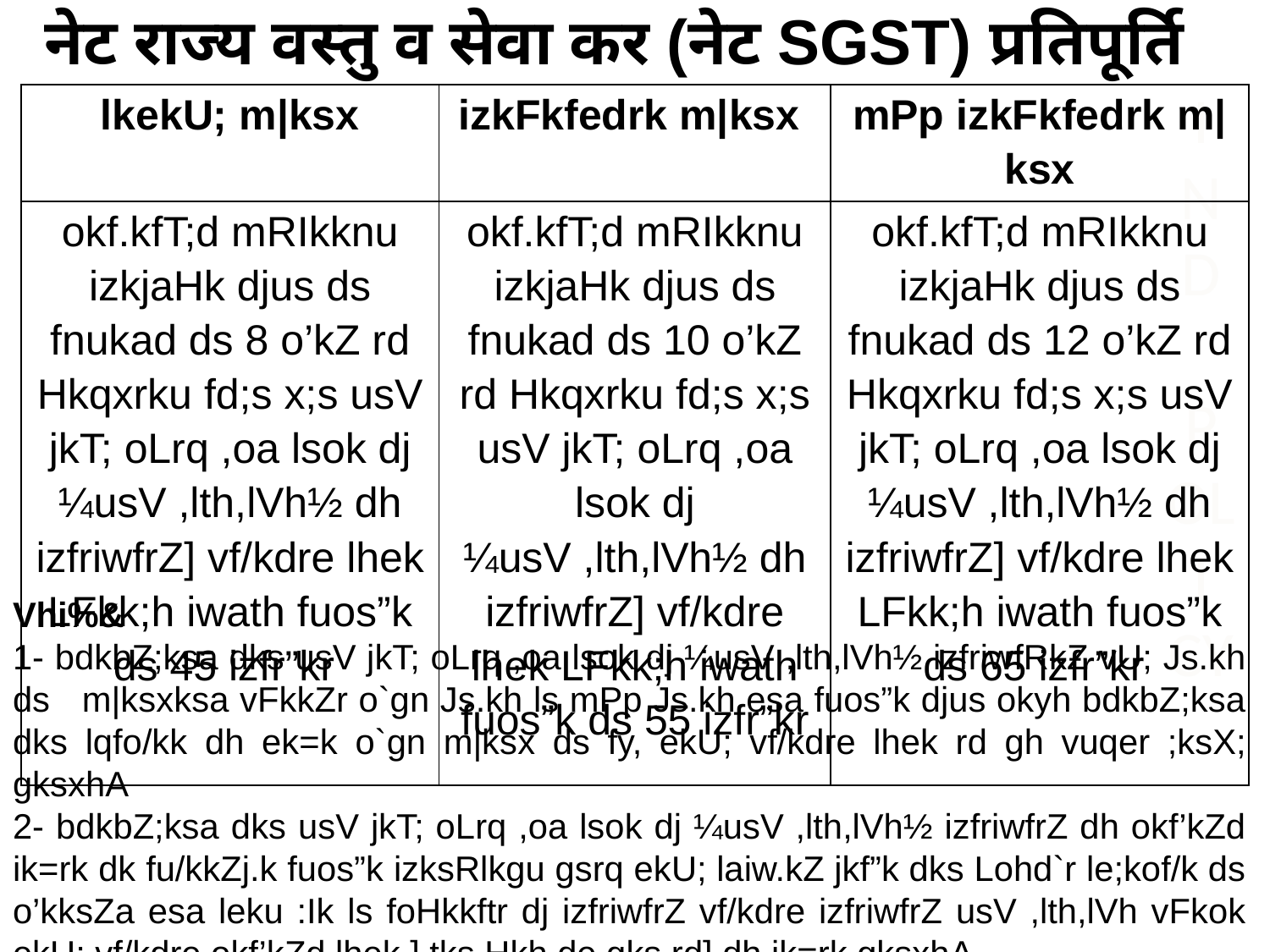

नेट राज्य वस्तु व सेवा कर (नेट SGST) प्रतिपूर्ति
I
ND

P
OL
I
CY
| lkekU; m|ksx | izkFkfedrk m|ksx | mPp izkFkfedrk m|ksx |
| --- | --- | --- |
| okf.kfT;d mRIkknu izkjaHk djus ds fnukad ds 8 o’kZ rd Hkqxrku fd;s x;s usV jkT; oLrq ,oa lsok dj ¼usV ,lth,lVh½ dh izfriwfrZ] vf/kdre lhek LFkk;h iwath fuos”k ds 45 izfr”kr | okf.kfT;d mRIkknu izkjaHk djus ds fnukad ds 10 o’kZ rd Hkqxrku fd;s x;s usV jkT; oLrq ,oa lsok dj ¼usV ,lth,lVh½ dh izfriwfrZ] vf/kdre lhek LFkk;h iwath fuos”k ds 55 izfr”kr | okf.kfT;d mRIkknu izkjaHk djus ds fnukad ds 12 o’kZ rd Hkqxrku fd;s x;s usV jkT; oLrq ,oa lsok dj ¼usV ,lth,lVh½ dh izfriwfrZ] vf/kdre lhek LFkk;h iwath fuos”k ds 65 izfr”kr |
Vhi%&
1- bdkbZ;ksa dks usV jkT; oLrq ,oa lsok dj ¼usV ,lth,lVh½ izfriwfRkZ vU; Js.kh ds   m|ksxksa vFkkZr o`gn Js.kh ls mPp Js.kh esa fuos”k djus okyh bdkbZ;ksa dks lqfo/kk dh ek=k o`gn m|ksx ds fy, ekU; vf/kdre lhek rd gh vuqer ;ksX; gksxhA
2- bdkbZ;ksa dks usV jkT; oLrq ,oa lsok dj ¼usV ,lth,lVh½ izfriwfrZ dh okf’kZd ik=rk dk fu/kkZj.k fuos”k izksRlkgu gsrq ekU; laiw.kZ jkf”k dks Lohd`r le;kof/k ds o’kksZa esa leku :Ik ls foHkkftr dj izfriwfrZ vf/kdre izfriwfrZ usV ,lth,lVh vFkok ekU; vf/kdre okf’kZd lhek ] tks Hkh de gks rd] dh ik=rk gksxhA